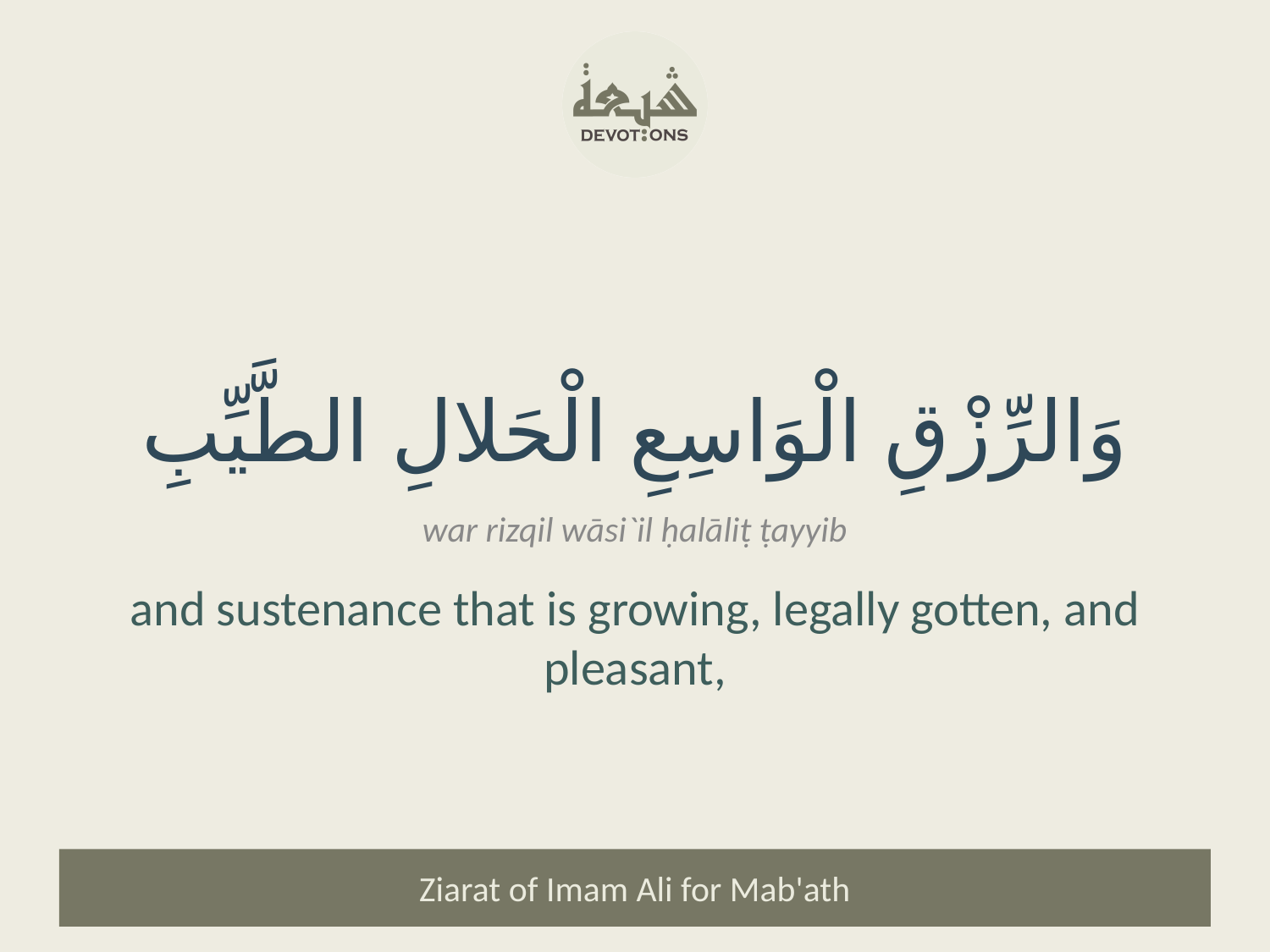

وَالرِّزْقِ الْوَاسِعِ الْحَلالِ الطَّيِّبِ
war rizqil wāsi`il ḥalāliṭ ṭayyib
and sustenance that is growing, legally gotten, and pleasant,
Ziarat of Imam Ali for Mab'ath